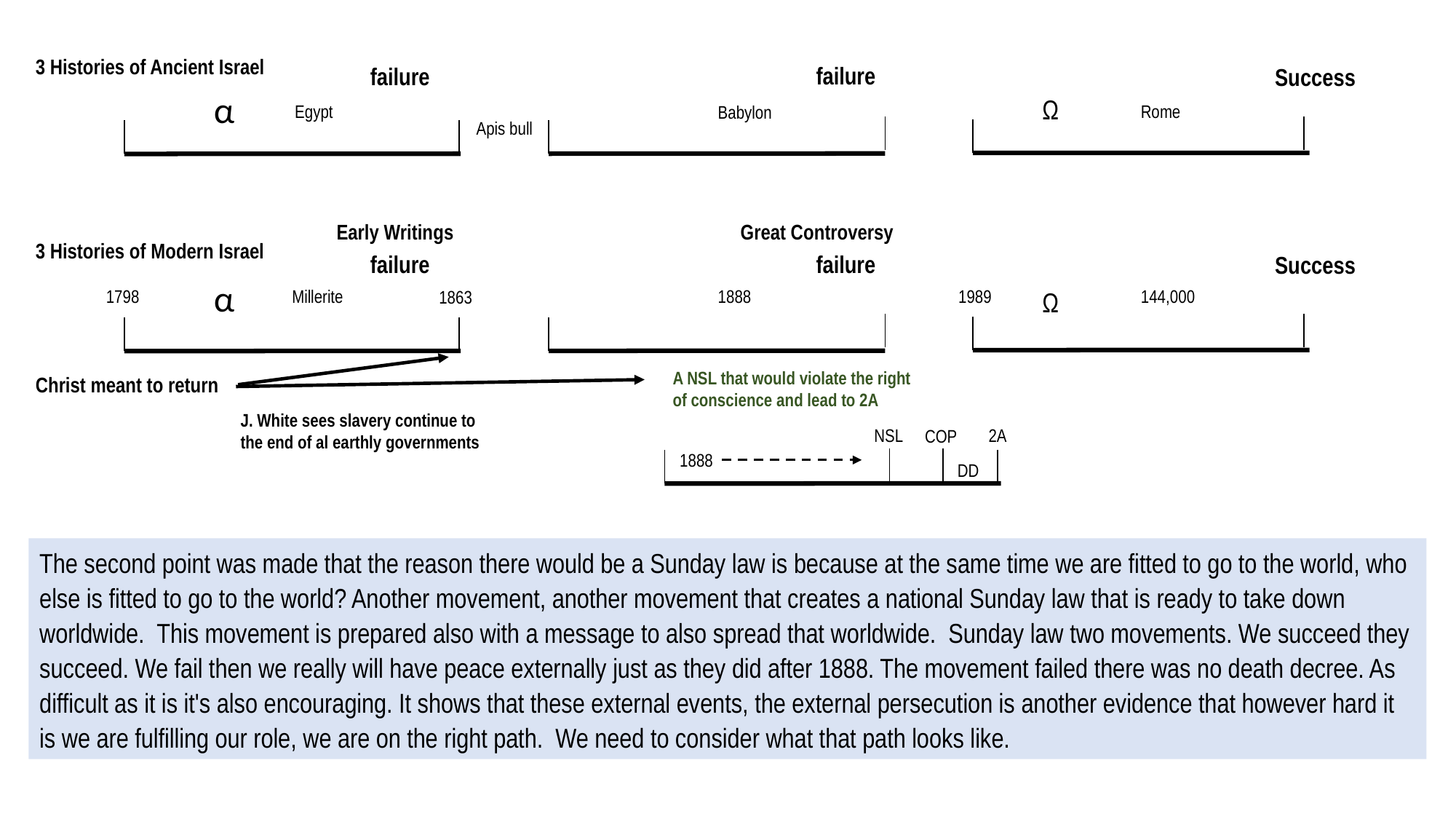

3 Histories of Ancient Israel
failure
failure
Success
α
Ω
Egypt
Rome
Babylon
Apis bull
Great Controversy
Early Writings
3 Histories of Modern Israel
failure
failure
Success
α
1798
1989
144,000
1888
Millerite
Ω
1863
A NSL that would violate the right of conscience and lead to 2A
Christ meant to return
J. White sees slavery continue to the end of al earthly governments
NSL
2A
COP
1888
DD
The second point was made that the reason there would be a Sunday law is because at the same time we are fitted to go to the world, who else is fitted to go to the world? Another movement, another movement that creates a national Sunday law that is ready to take down worldwide.  This movement is prepared also with a message to also spread that worldwide.  Sunday law two movements. We succeed they succeed. We fail then we really will have peace externally just as they did after 1888. The movement failed there was no death decree. As difficult as it is it's also encouraging. It shows that these external events, the external persecution is another evidence that however hard it is we are fulfilling our role, we are on the right path.  We need to consider what that path looks like.